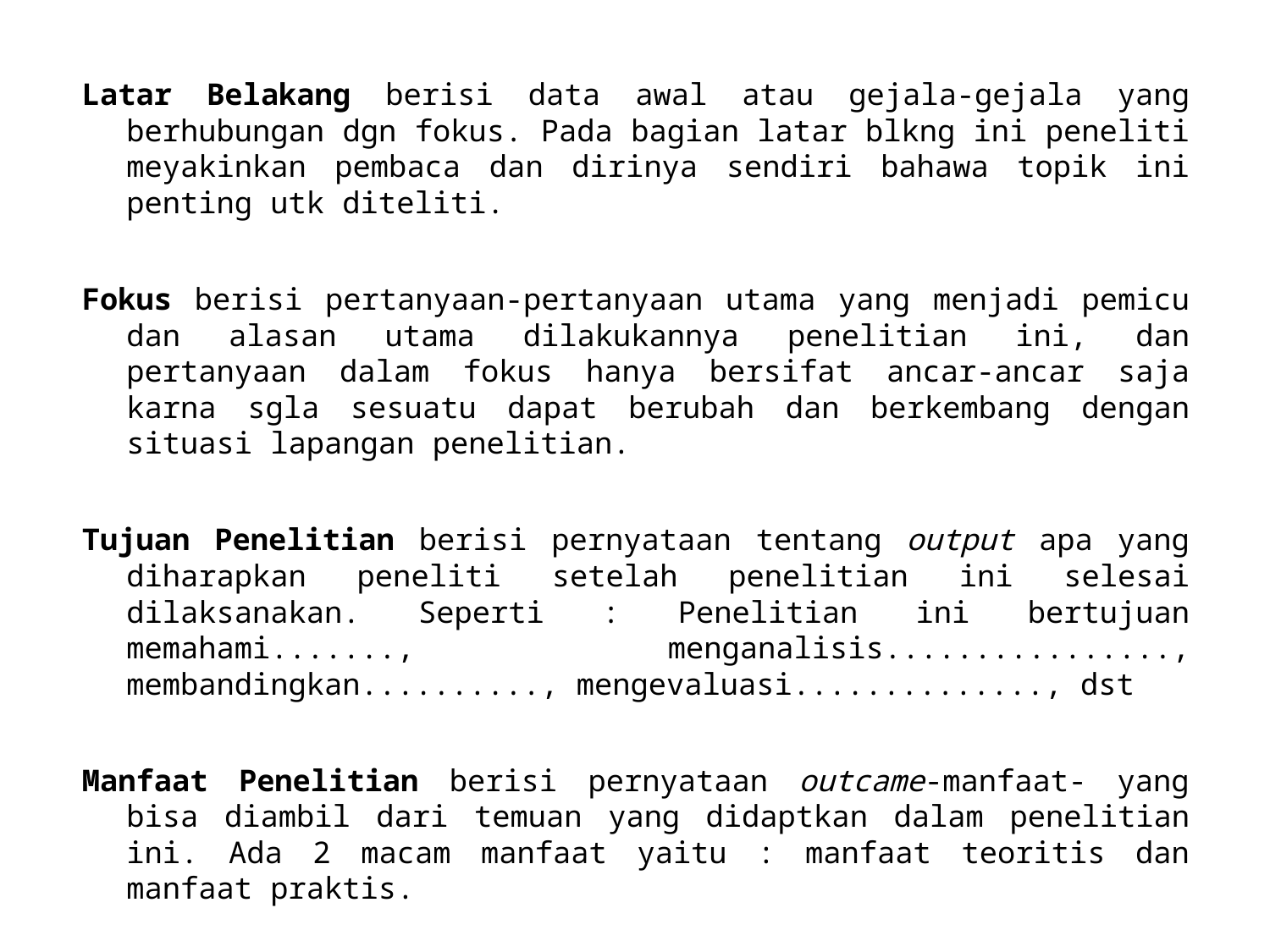

Latar Belakang berisi data awal atau gejala-gejala yang berhubungan dgn fokus. Pada bagian latar blkng ini peneliti meyakinkan pembaca dan dirinya sendiri bahawa topik ini penting utk diteliti.

Fokus berisi pertanyaan-pertanyaan utama yang menjadi pemicu dan alasan utama dilakukannya penelitian ini, dan pertanyaan dalam fokus hanya bersifat ancar-ancar saja karna sgla sesuatu dapat berubah dan berkembang dengan situasi lapangan penelitian.

Tujuan Penelitian berisi pernyataan tentang output apa yang diharapkan peneliti setelah penelitian ini selesai dilaksanakan. Seperti : Penelitian ini bertujuan memahami......., menganalisis................, membandingkan.........., mengevaluasi.............., dst

Manfaat Penelitian berisi pernyataan outcame-manfaat- yang bisa diambil dari temuan yang didaptkan dalam penelitian ini. Ada 2 macam manfaat yaitu : manfaat teoritis dan manfaat praktis.